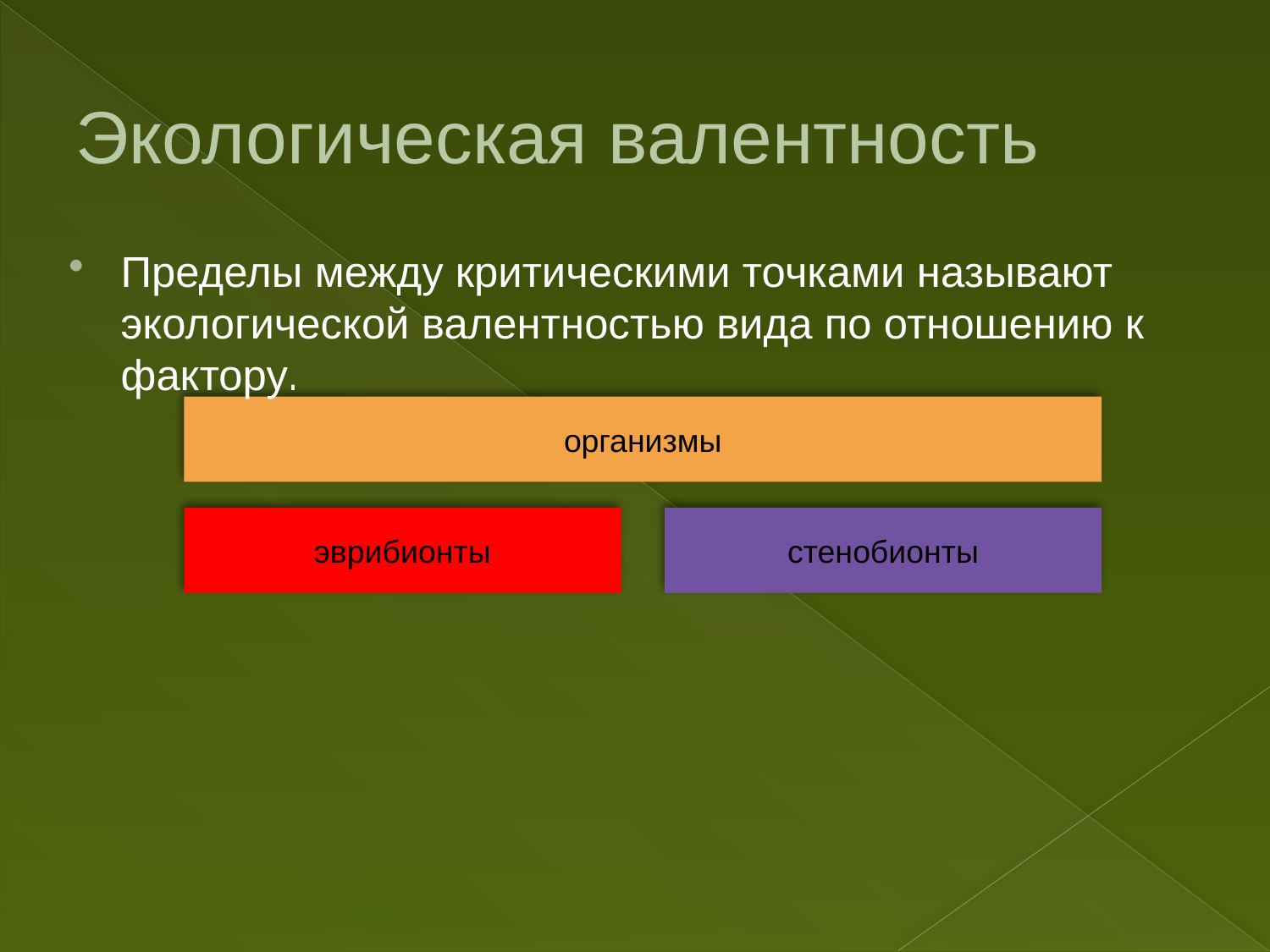

# Экологическая валентность
Пределы между критическими точками называют экологической валентностью вида по отношению к фактору.
организмы
эврибионты
стенобионты